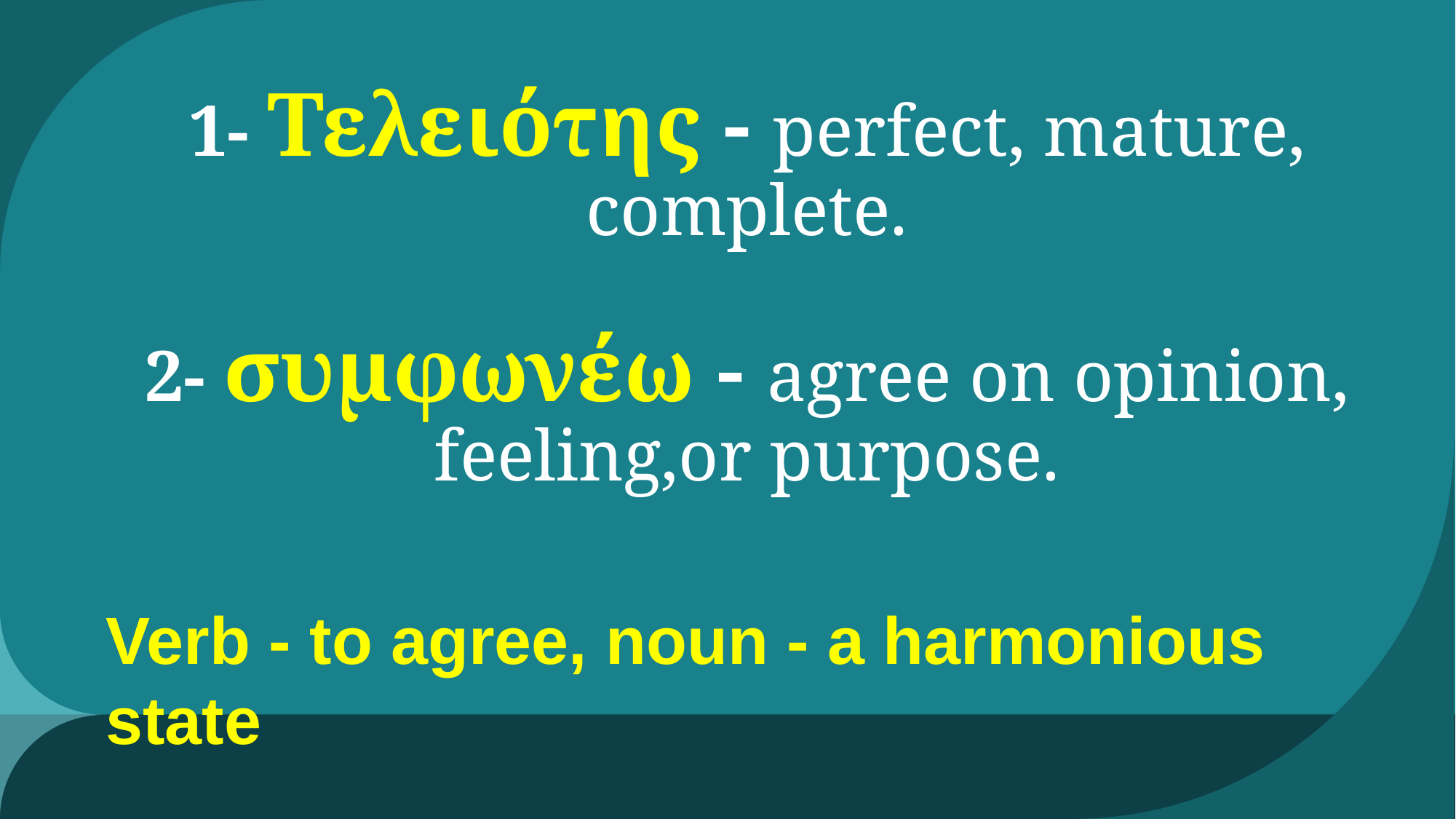

# 1- Τελειότης - perfect, mature, complete. 2- συμφωνέω - agree on opinion, feeling,or purpose.
Verb - to agree, noun - a harmonious state